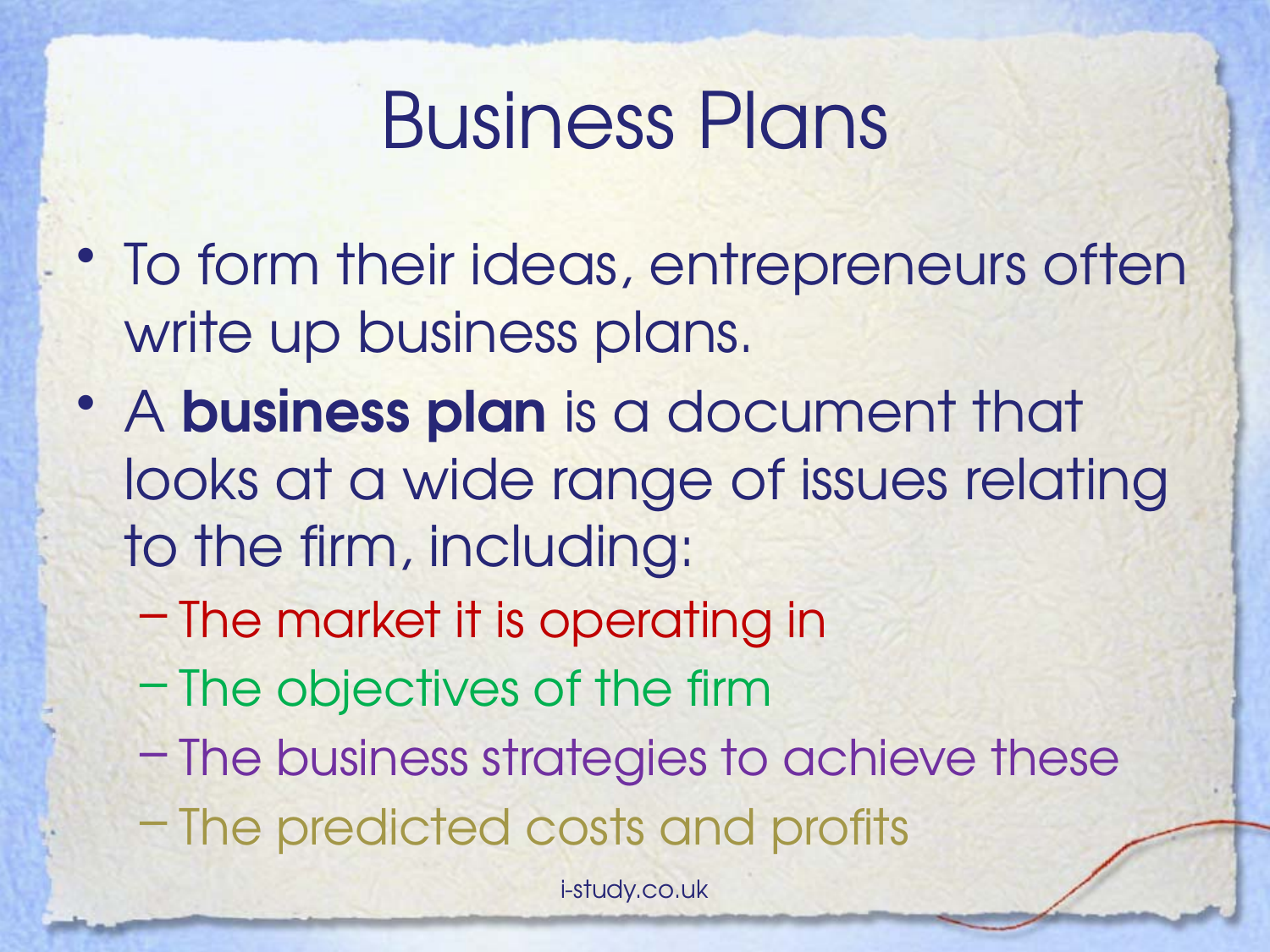

# Business Plans
To form their ideas, entrepreneurs often write up business plans.
A business plan is a document that looks at a wide range of issues relating to the firm, including:
The market it is operating in
The objectives of the firm
The business strategies to achieve these
The predicted costs and profits
i-study.co.uk